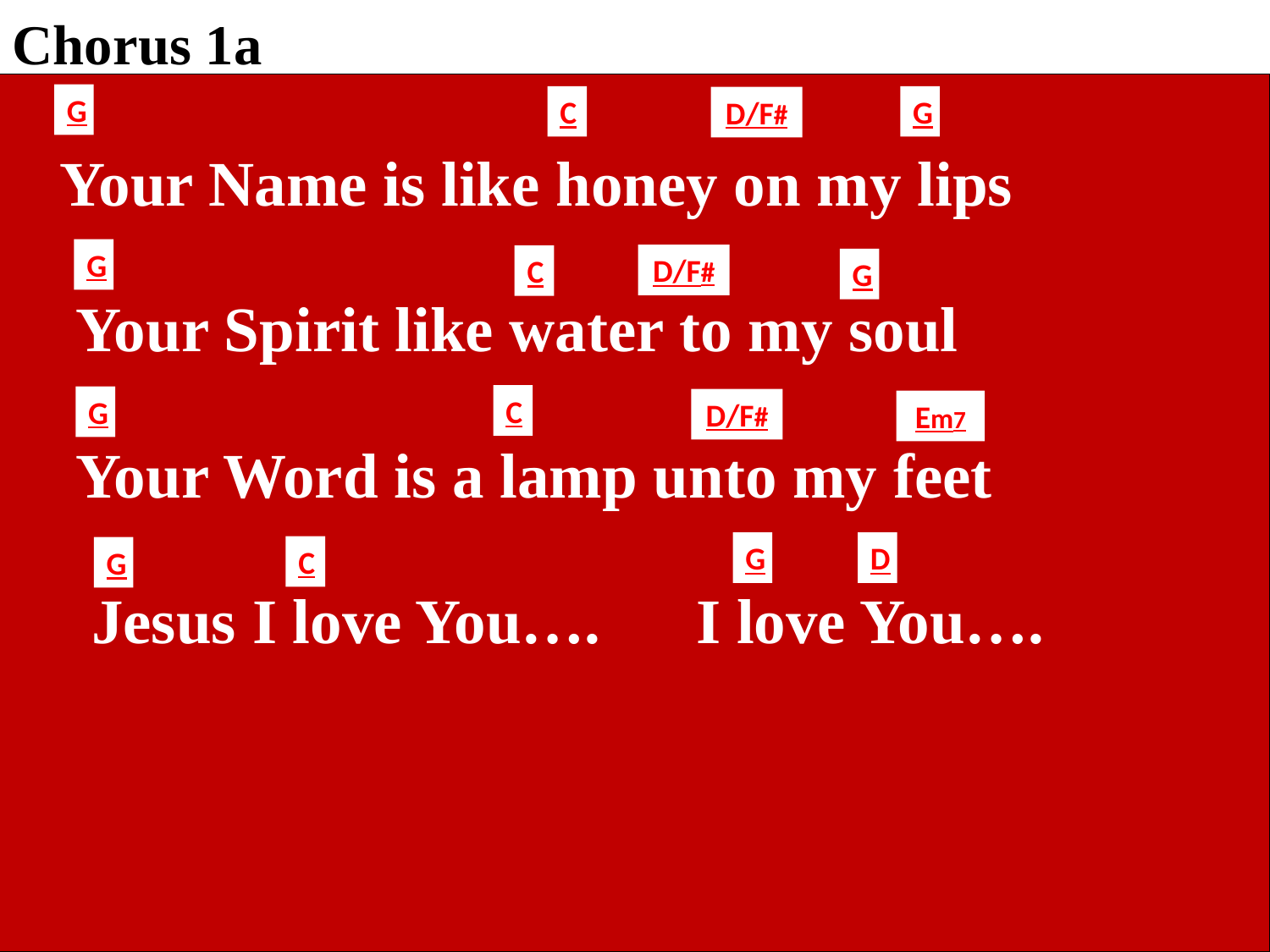

Chorus 1a

G
C
G
D/F#
   Your Name is like honey on my lips
    Your Spirit like water to my soul
    Your Word is a lamp unto my feet
     Jesus I love You….      I love You….
G
D/F#
C
G
C
G
D/F#
Em7
G
D
C
G